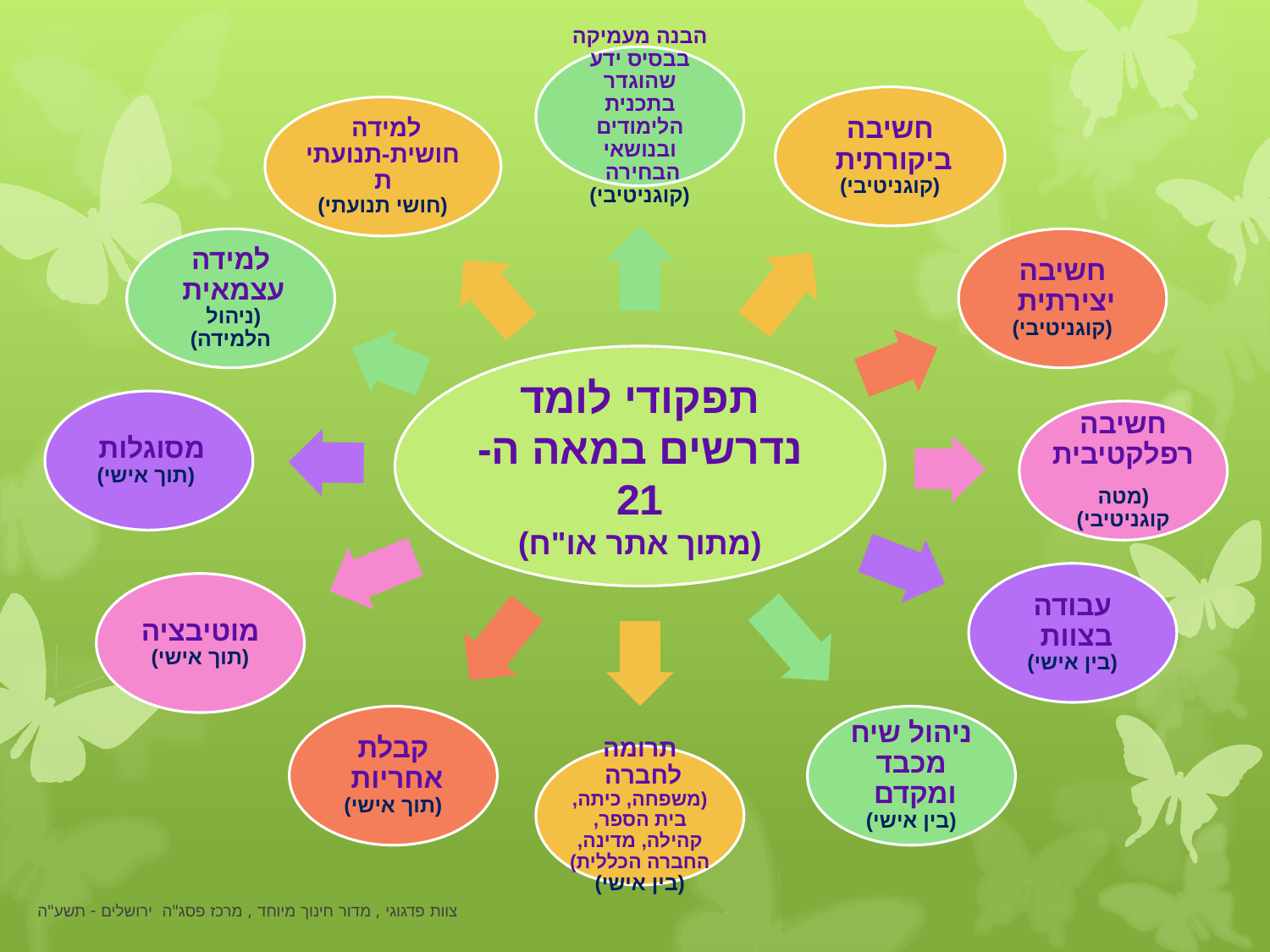

תפקודי לומד נדרשים במאה ה- 21
(מתוך אתר או"ח)

הבנה מעמיקה בבסיס ידע שהוגדר בתכנית הלימודים ובנושאי הבחירה
(קוגניטיבי)

חשיבה ביקורתית
(קוגניטיבי)

חשיבה יצירתית
(קוגניטיבי)

חשיבה
רפלקטיבית
(מטה קוגניטיבי)

עבודה בצוות
(בין אישי)

ניהול שיח מכבד ומקדם
(בין אישי)

תרומה לחברה  (משפחה, כיתה, בית הספר, קהילה, מדינה, החברה הכללית)
(בין אישי)

קבלת אחריות
(תוך אישי)

מוטיבציה (תוך אישי)

מסוגלות
 (תוך אישי)

למידה עצמאית
(ניהול  הלמידה)

למידה
חושית-תנועתית
(חושי תנועתי)
צוות פדגוגי , מדור חינוך מיוחד , מרכז פסג"ה  ירושלים - תשע"ה